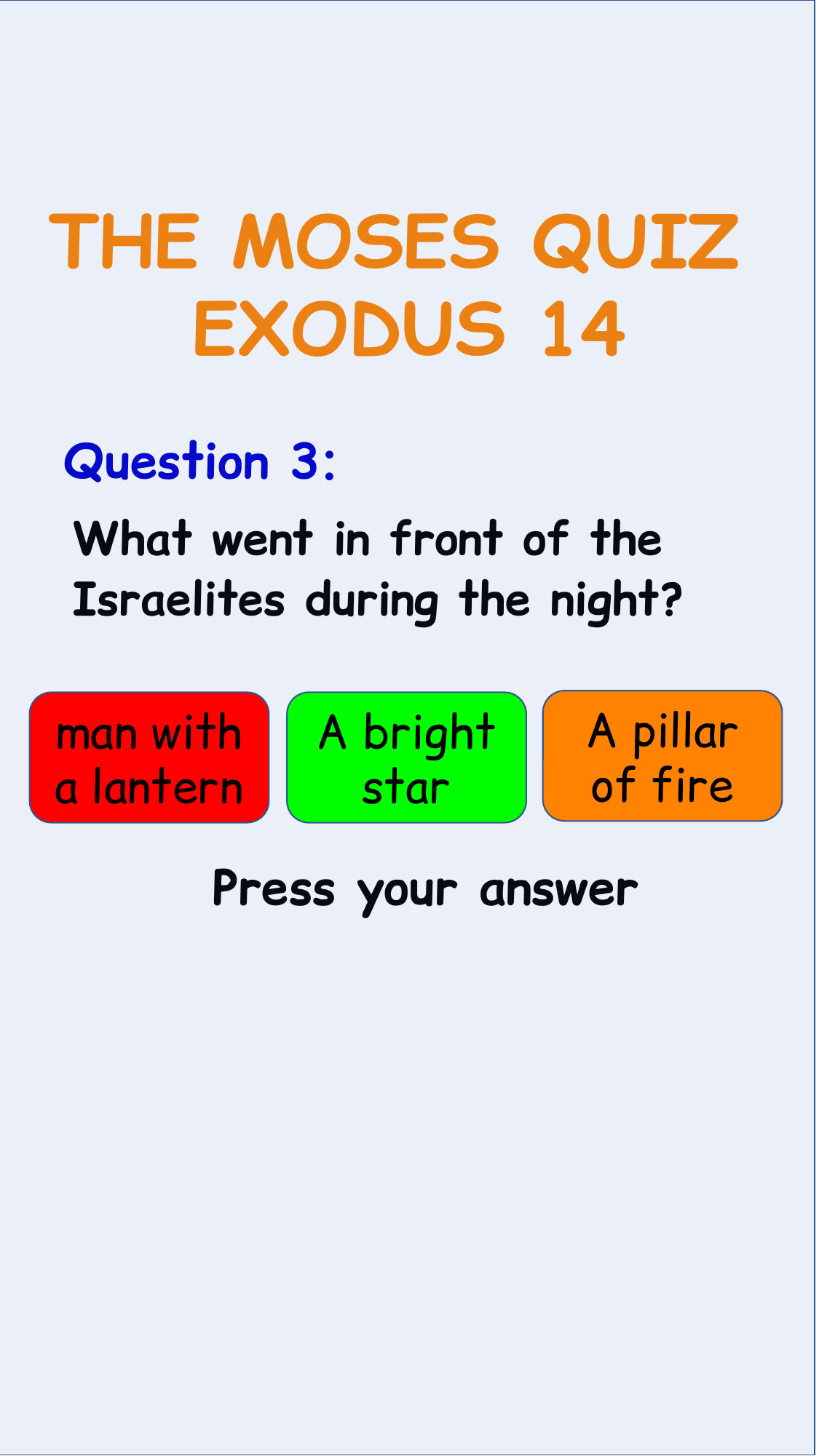

Question 3:
What went in front of the Israelites during the night?
A pillar of fire
man with a lantern
A bright star
Press your answer